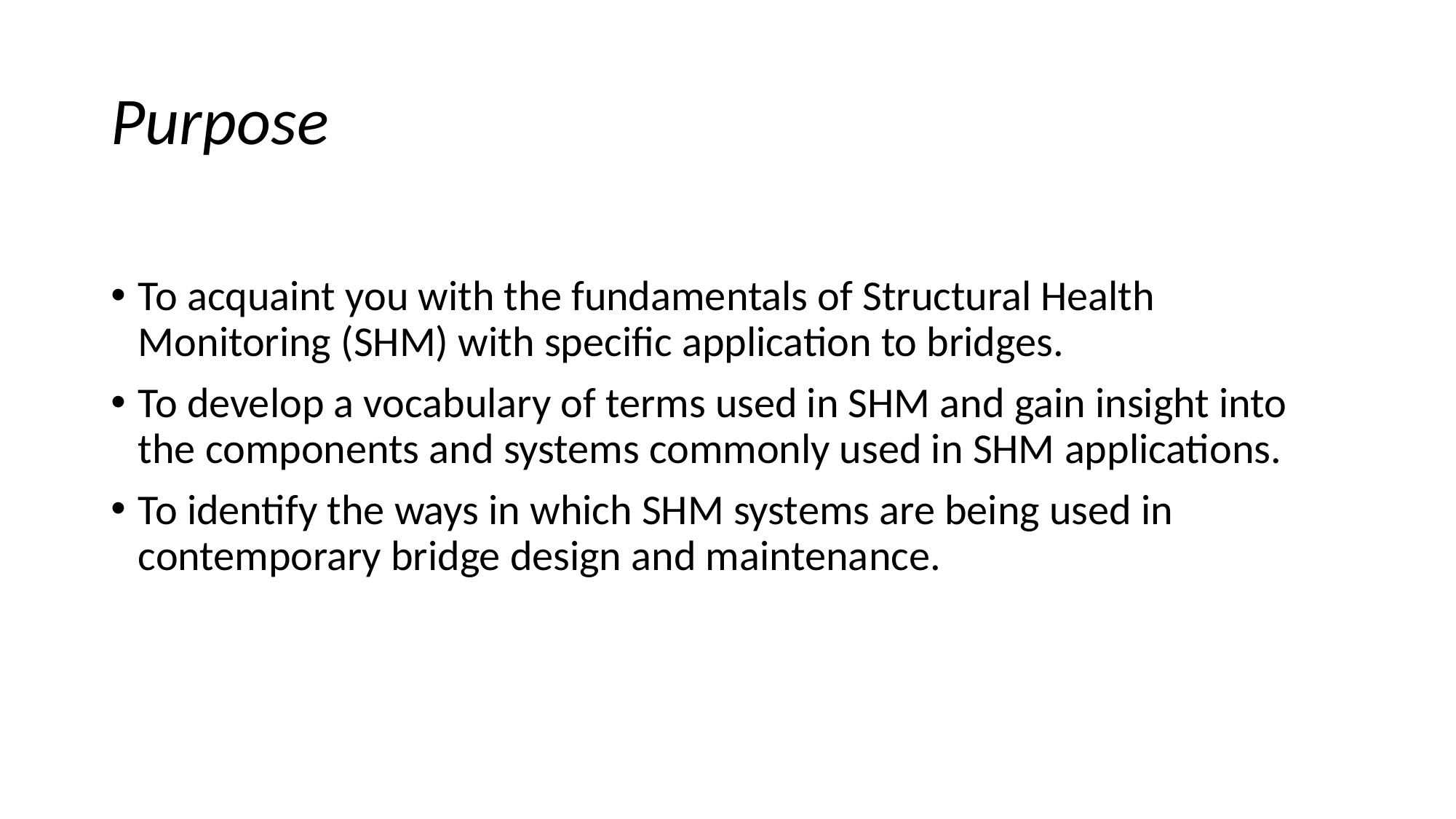

# Purpose
To acquaint you with the fundamentals of Structural Health Monitoring (SHM) with specific application to bridges.
To develop a vocabulary of terms used in SHM and gain insight into the components and systems commonly used in SHM applications.
To identify the ways in which SHM systems are being used in contemporary bridge design and maintenance.